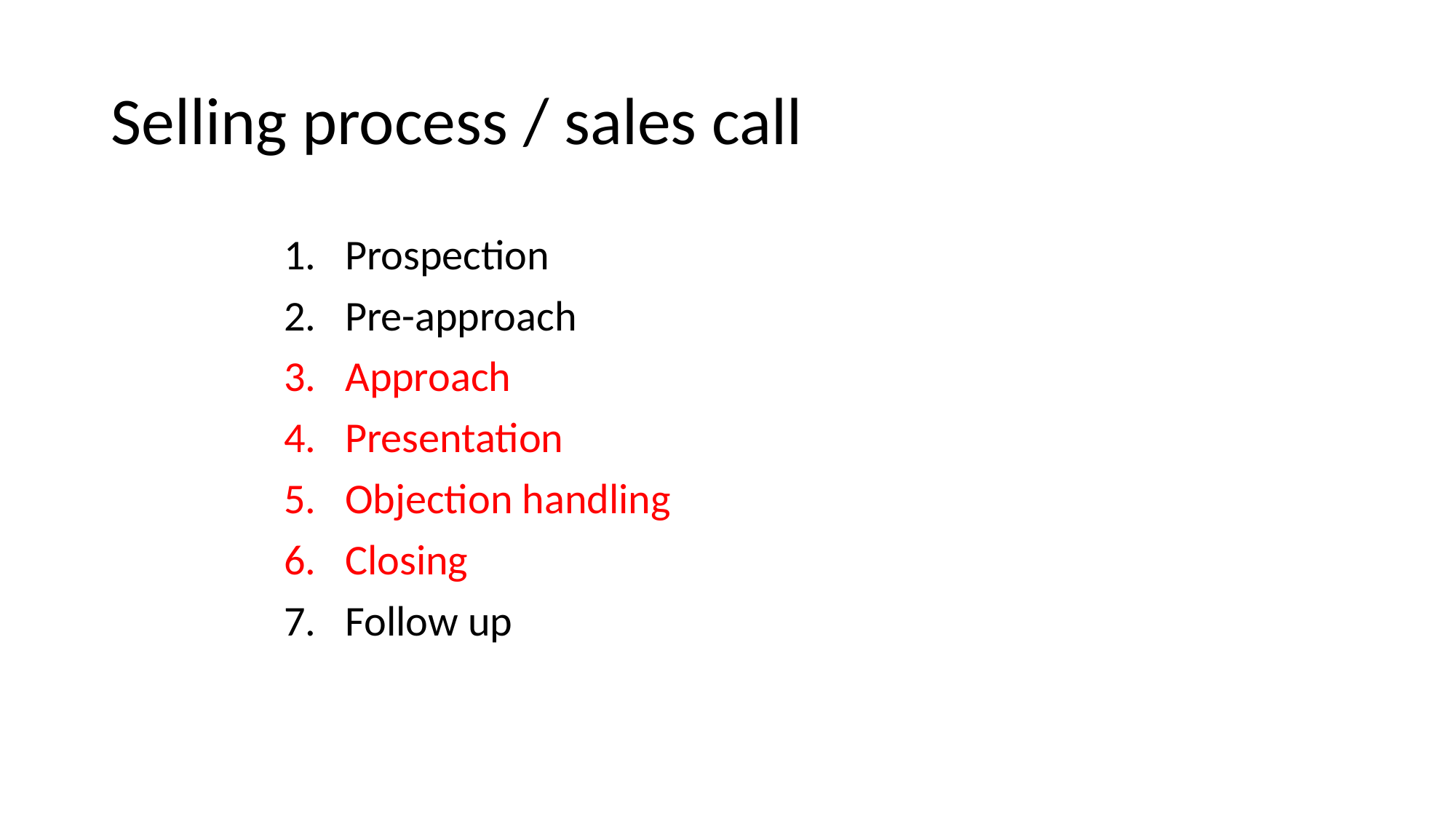

# Selling process / sales call
Prospection
Pre-approach
Approach
Presentation
Objection handling
Closing
Follow up